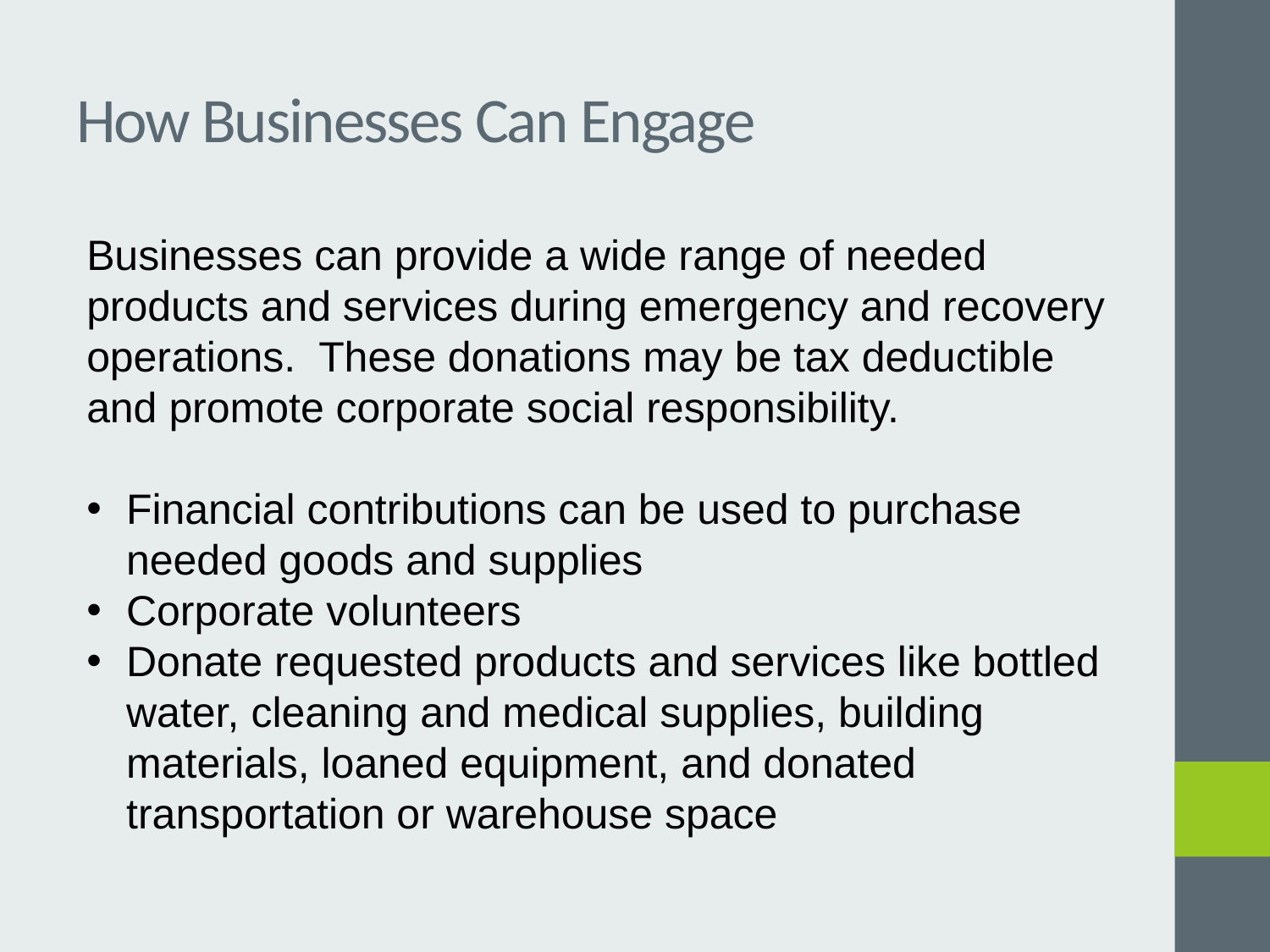

# How Businesses Can Engage
Businesses can provide a wide range of needed products and services during emergency and recovery operations.  These donations may be tax deductible and promote corporate social responsibility.

Financial contributions can be used to purchase needed goods and supplies
Corporate volunteers
Donate requested products and services like bottled water, cleaning and medical supplies, building materials, loaned equipment, and donated transportation or warehouse space